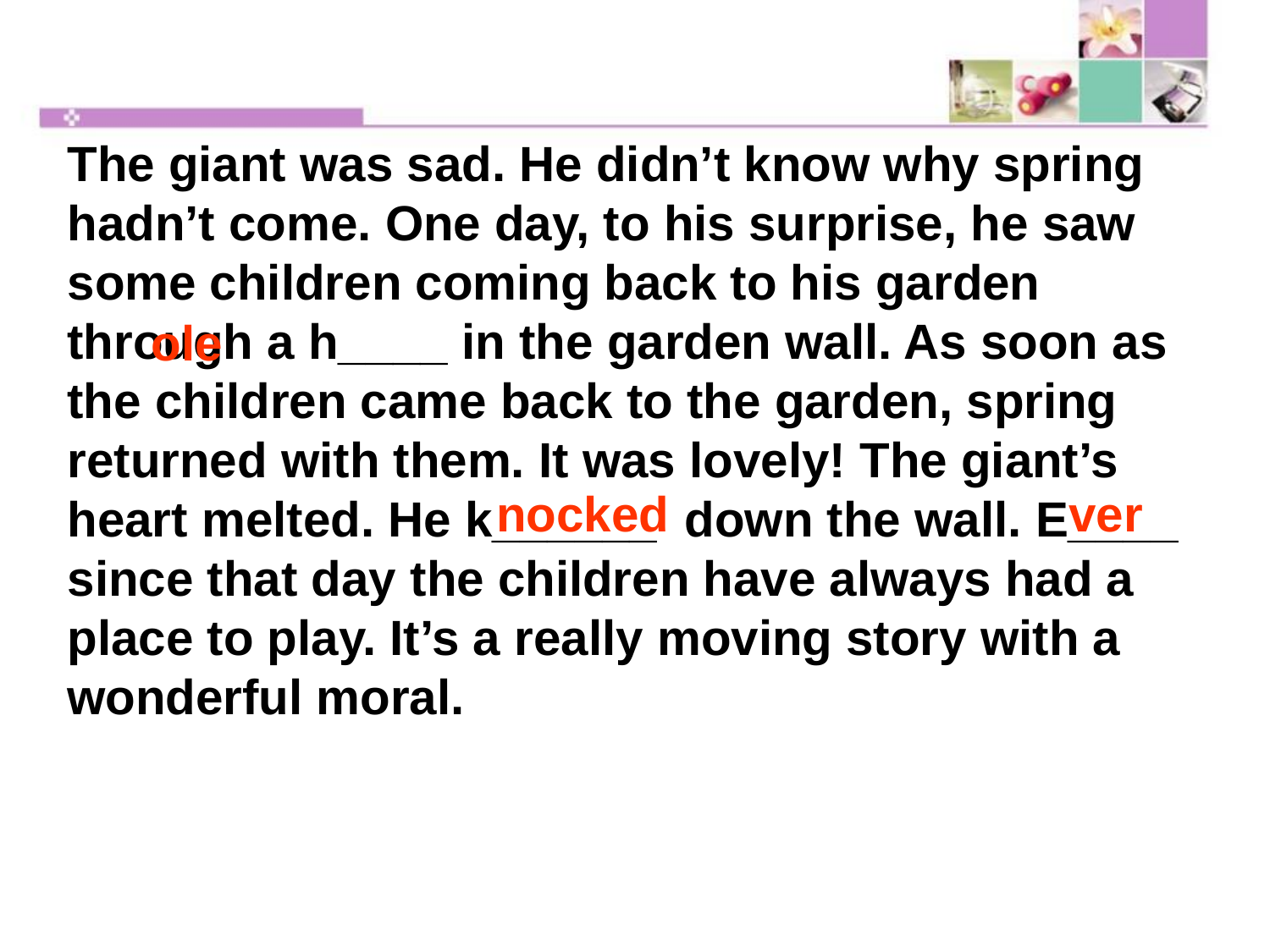

The giant was sad. He didn’t know why spring hadn’t come. One day, to his surprise, he saw some children coming back to his garden through a h____ in the garden wall. As soon as the children came back to the garden, spring returned with them. It was lovely! The giant’s heart melted. He k______  down the wall. E____
since that day the children have always had a place to play. It’s a really moving story with a wonderful moral.
ole
nocked
ver